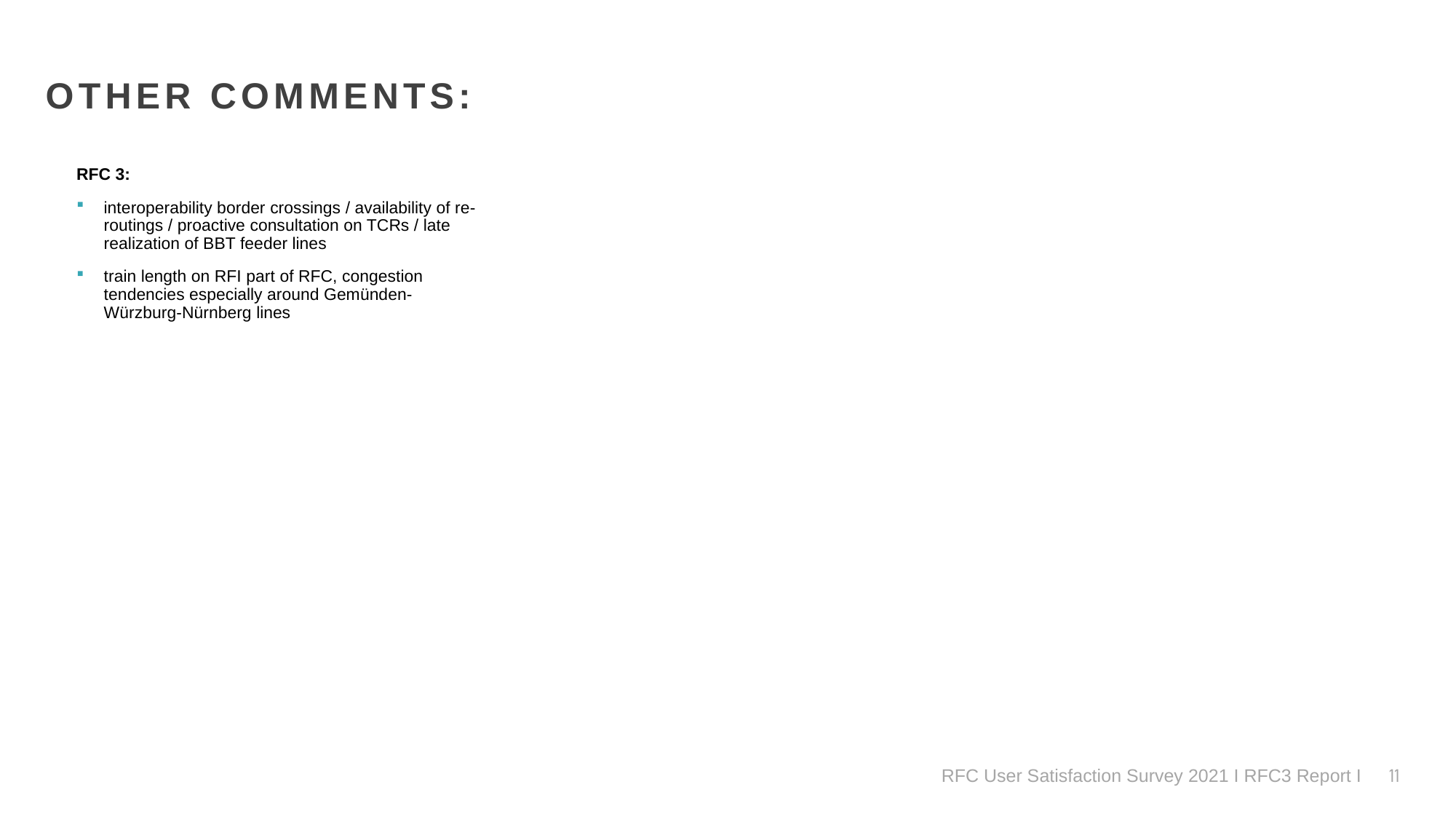

OTHER COMMENTS:
RFC 3:
interoperability border crossings / availability of re-routings / proactive consultation on TCRs / late realization of BBT feeder lines
train length on RFI part of RFC, congestion tendencies especially around Gemünden-Würzburg-Nürnberg lines